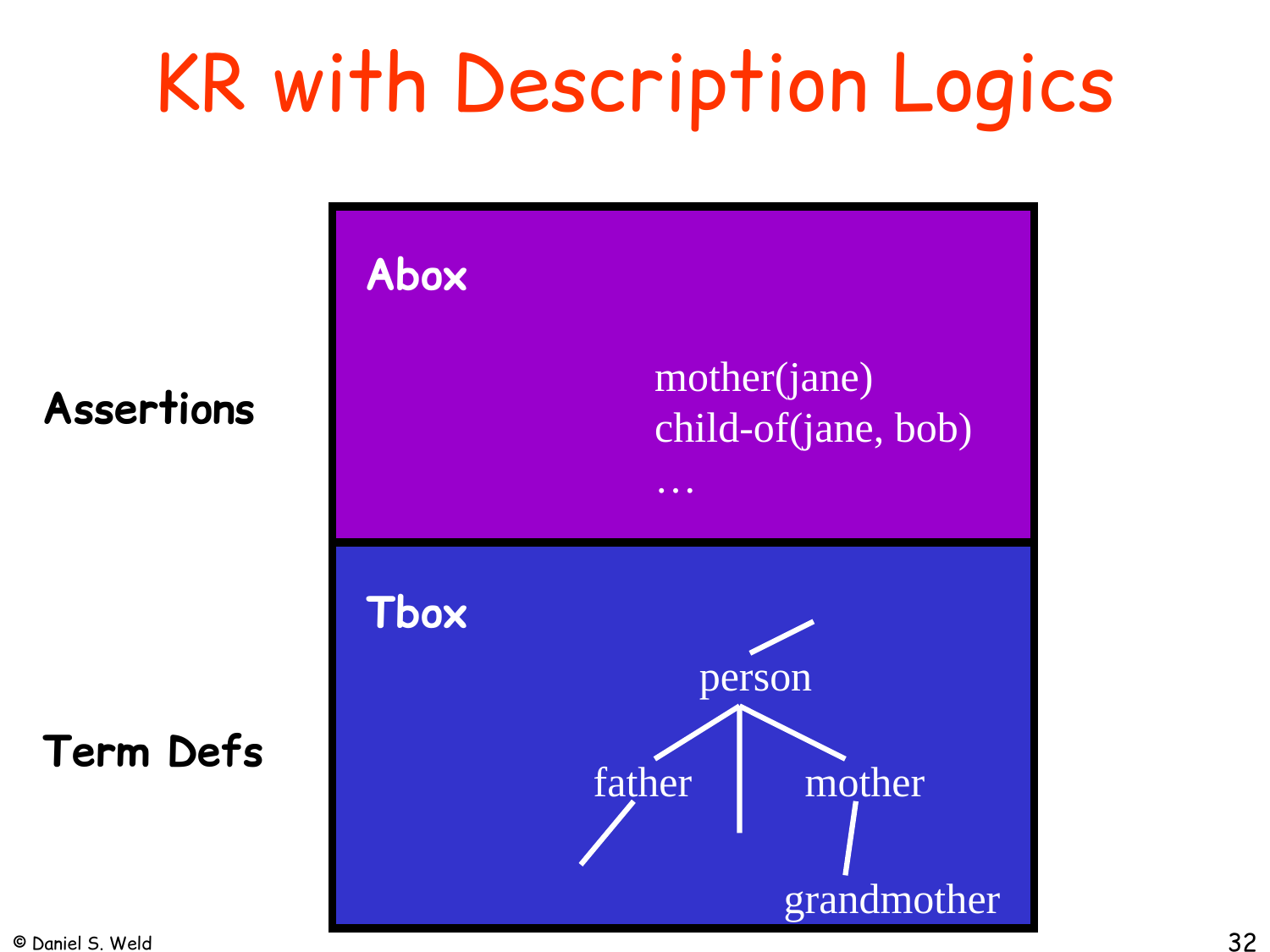

# KR with Description Logics

Abox
mother(jane)
child-of(jane, bob)
…
Assertions

Tbox

person
Term Defs
father
mother
grandmother
32
© Daniel S. Weld